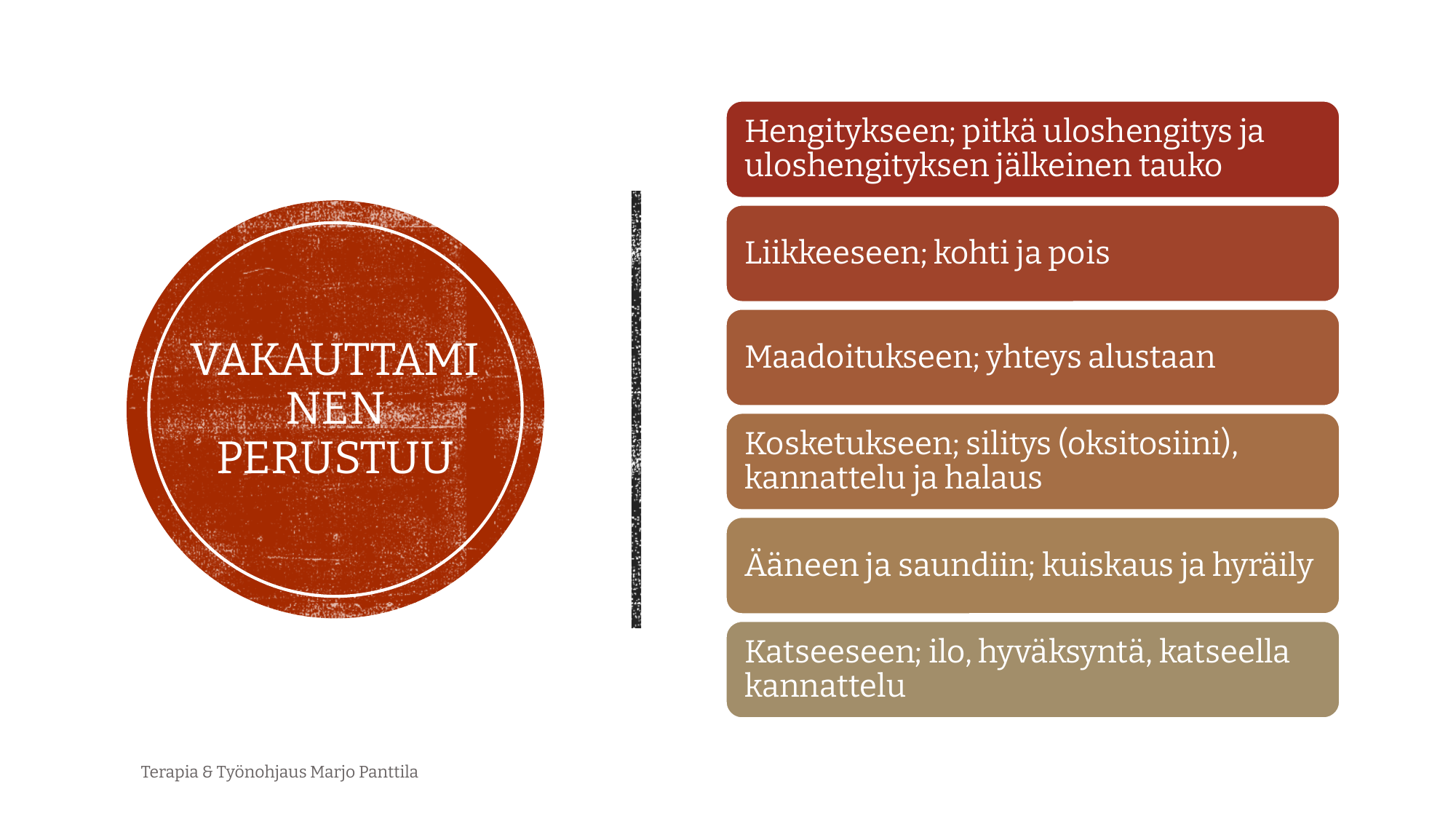

Hengitykseen; pitkä uloshengitys ja uloshengityksen jälkeinen tauko
Liikkeeseen; kohti ja pois
Maadoitukseen; yhteys alustaan
Kosketukseen; silitys (oksitosiini), kannattelu ja halaus
Ääneen ja saundiin; kuiskaus ja hyräily
Katseeseen; ilo, hyväksyntä, katseella kannattelu

# Vakauttaminen perustuu

Terapia & Työnohjaus Marjo Panttila